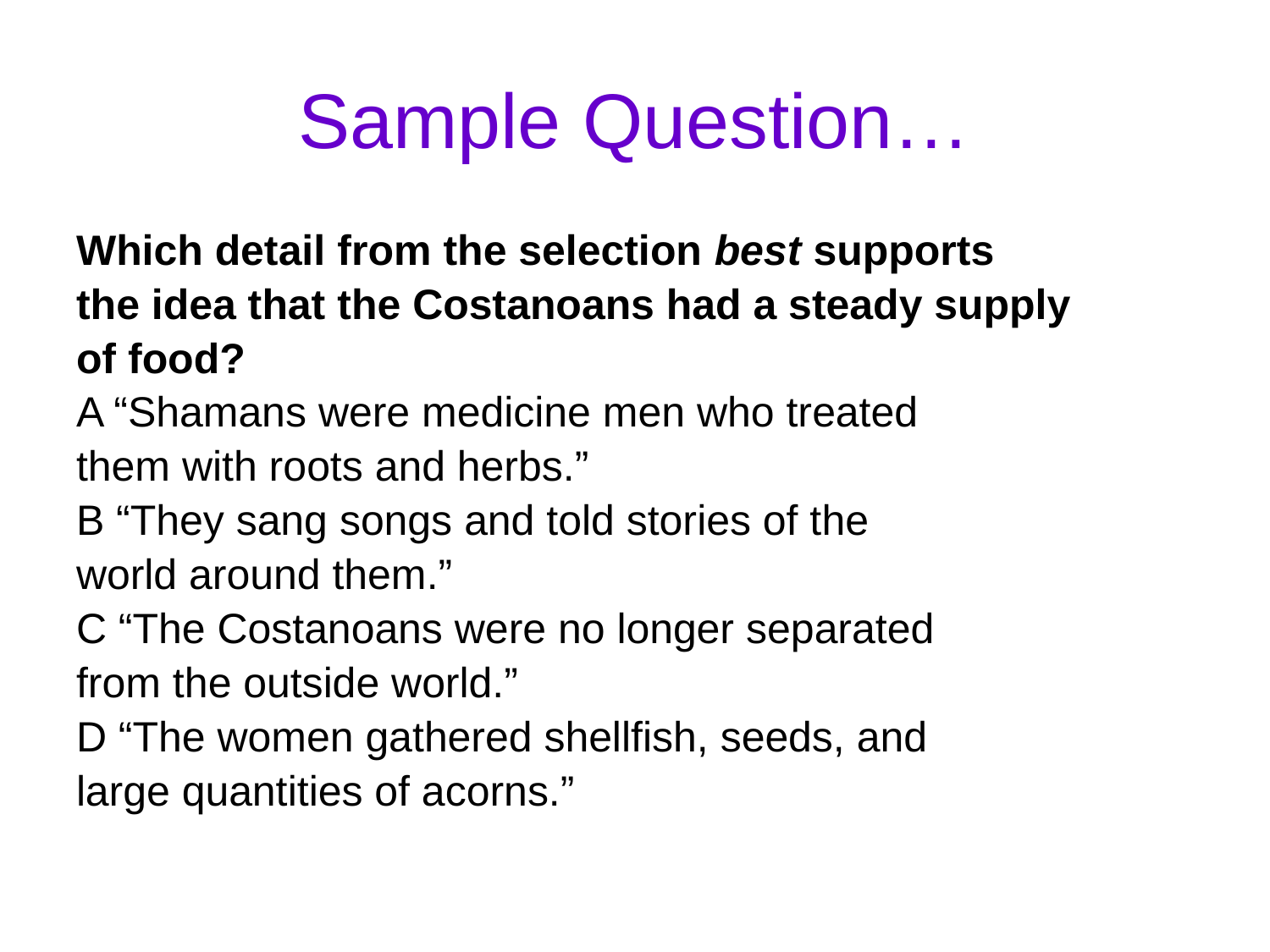

# Sample Question…
Which detail from the selection best supports
the idea that the Costanoans had a steady supply
of food?
A “Shamans were medicine men who treated
them with roots and herbs.”
B “They sang songs and told stories of the
world around them.”
C “The Costanoans were no longer separated
from the outside world.”
D “The women gathered shellfish, seeds, and
large quantities of acorns.”